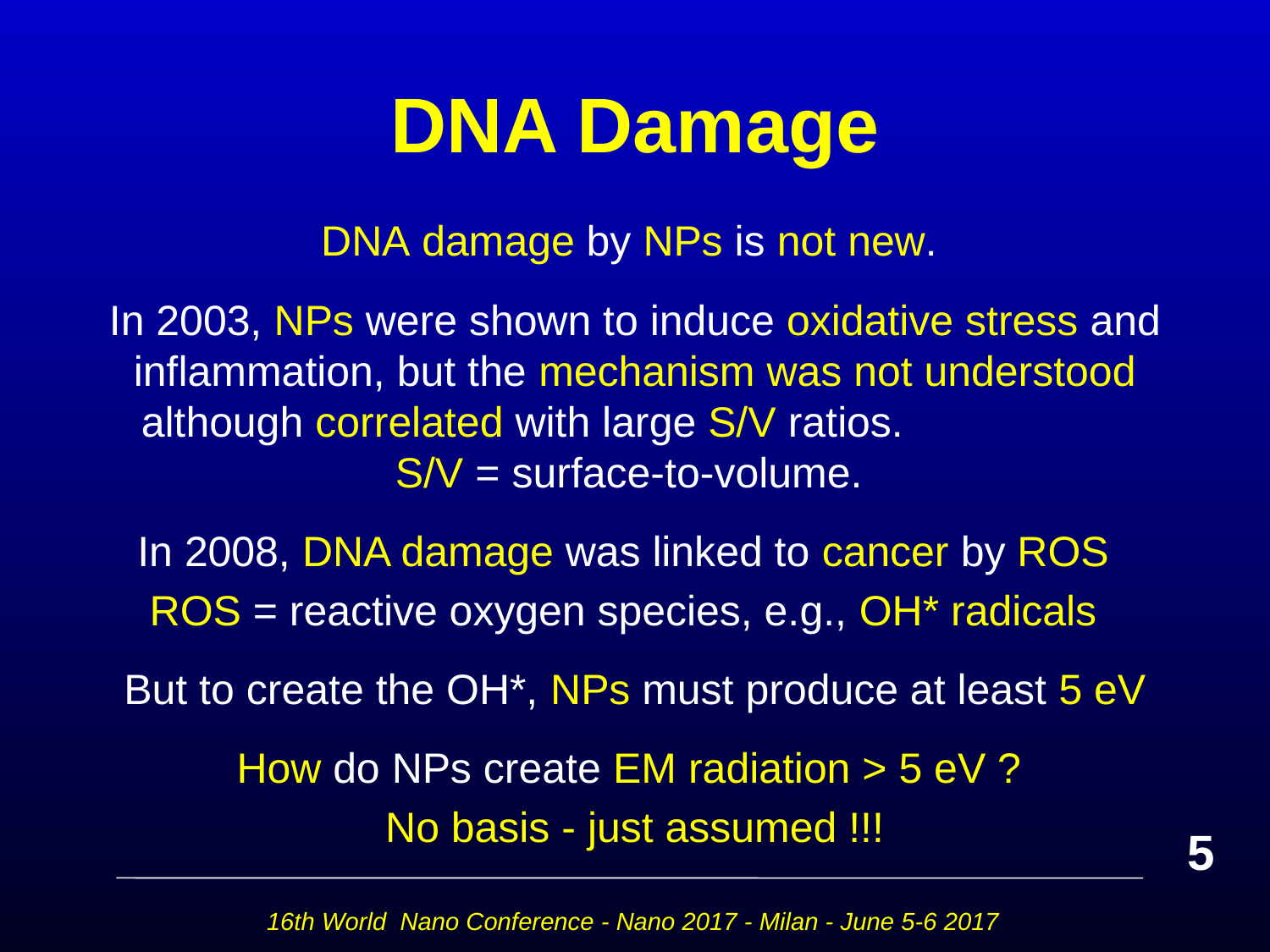

# DNA Damage
DNA damage by NPs is not new.

In 2003, NPs were shown to induce oxidative stress and inflammation, but the mechanism was not understood although correlated with large S/V ratios.                    S/V = surface-to-volume.

In 2008, DNA damage was linked to cancer by ROS
ROS = reactive oxygen species, e.g., OH* radicals

But to create the OH*, NPs must produce at least 5 eV

How do NPs create EM radiation > 5 eV ?
No basis - just assumed !!!
5
16th World  Nano Conference - Nano 2017 - Milan - June 5-6 2017